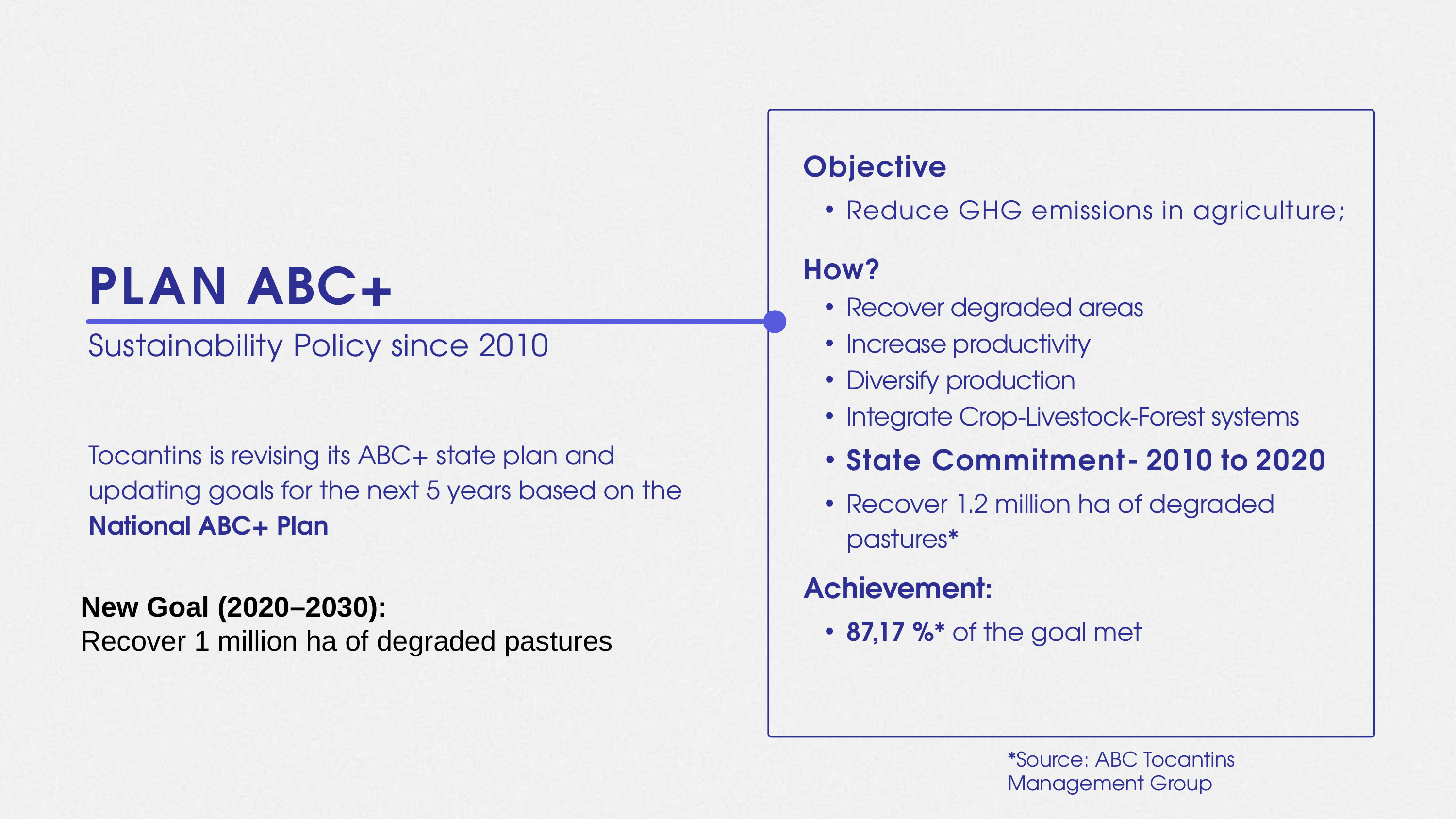

Objective
Reduce GHG emissions in agriculture;
PLAN ABC+
Sustainability Policy since 2010
How?
Recover degraded areas
Increase productivity
Diversify production
Integrate Crop-Livestock-Forest systems
State Commitment- 2010 to 2020
Recover 1.2 million ha of degraded pastures*
Achievement:
87,17 %* of the goal met
Tocantins is revising its ABC+ state plan and updating goals for the next 5 years based on the National ABC+ Plan
New Goal (2020–2030):
Recover 1 million ha of degraded pastures
*Source: ABC Tocantins Management Group